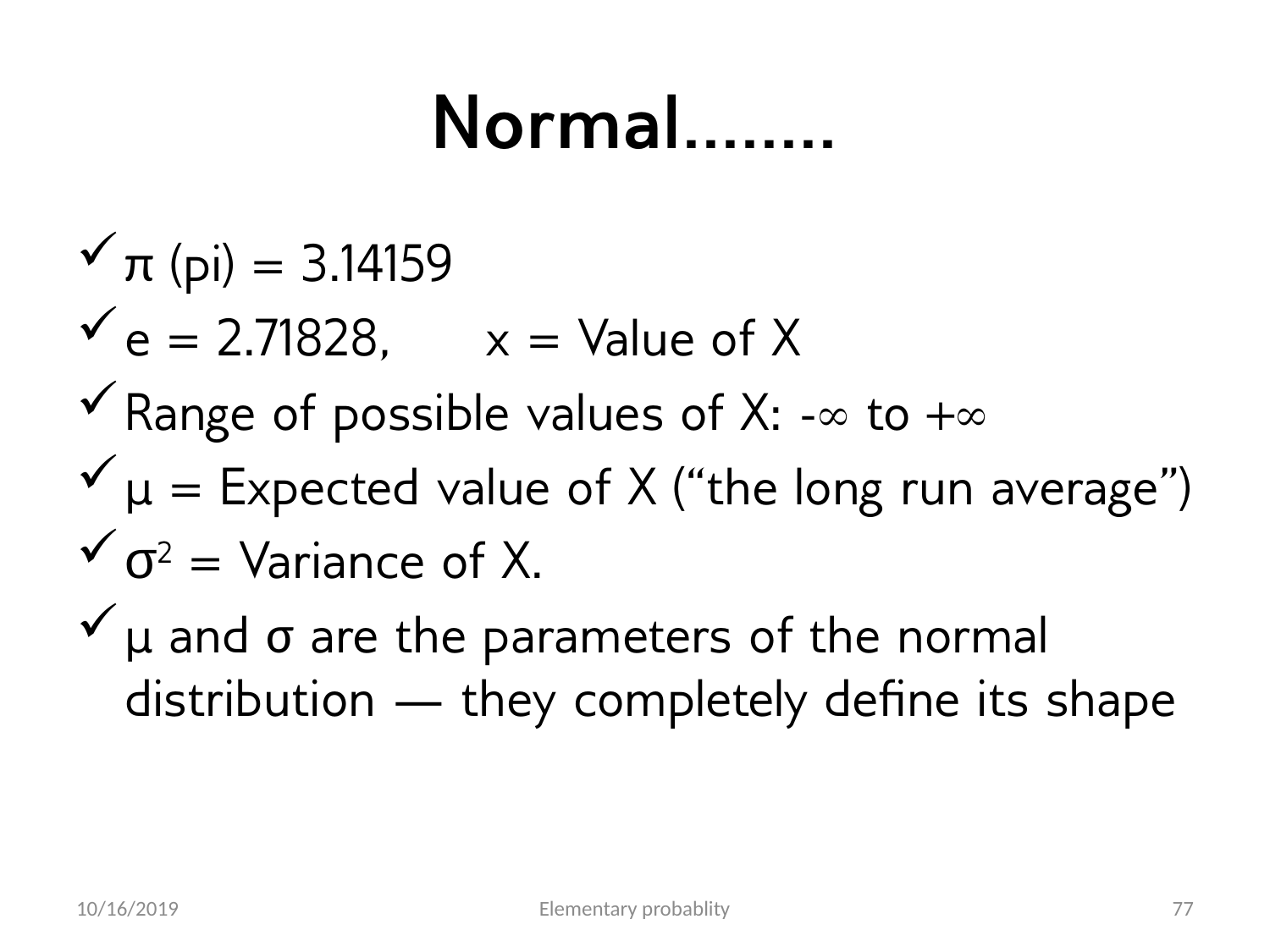

# Normal........
π (pi) = 3.14159
e = 2.71828,      x = Value of X
Range of possible values of X: -∞ to +∞
µ = Expected value of X (“the long run average”)
σ2 = Variance of X.
µ and σ are the parameters of the normal distribution — they completely define its shape

10/16/2019
Elementary probablity
77